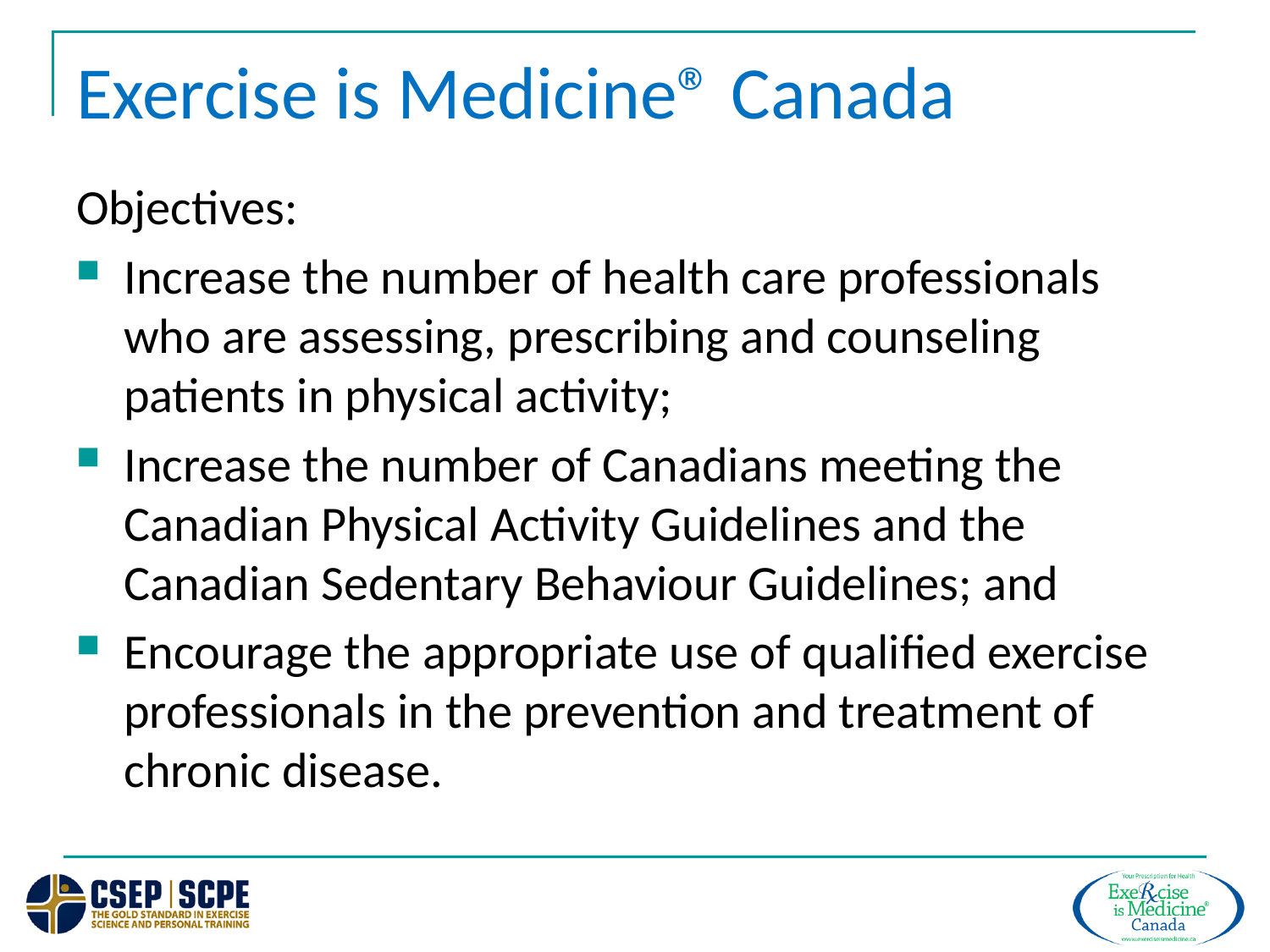

# Exercise is Medicine® Canada
Objectives:
Increase the number of health care professionals who are assessing, prescribing and counseling patients in physical activity;
Increase the number of Canadians meeting the Canadian Physical Activity Guidelines and the Canadian Sedentary Behaviour Guidelines; and
Encourage the appropriate use of qualified exercise professionals in the prevention and treatment of chronic disease.